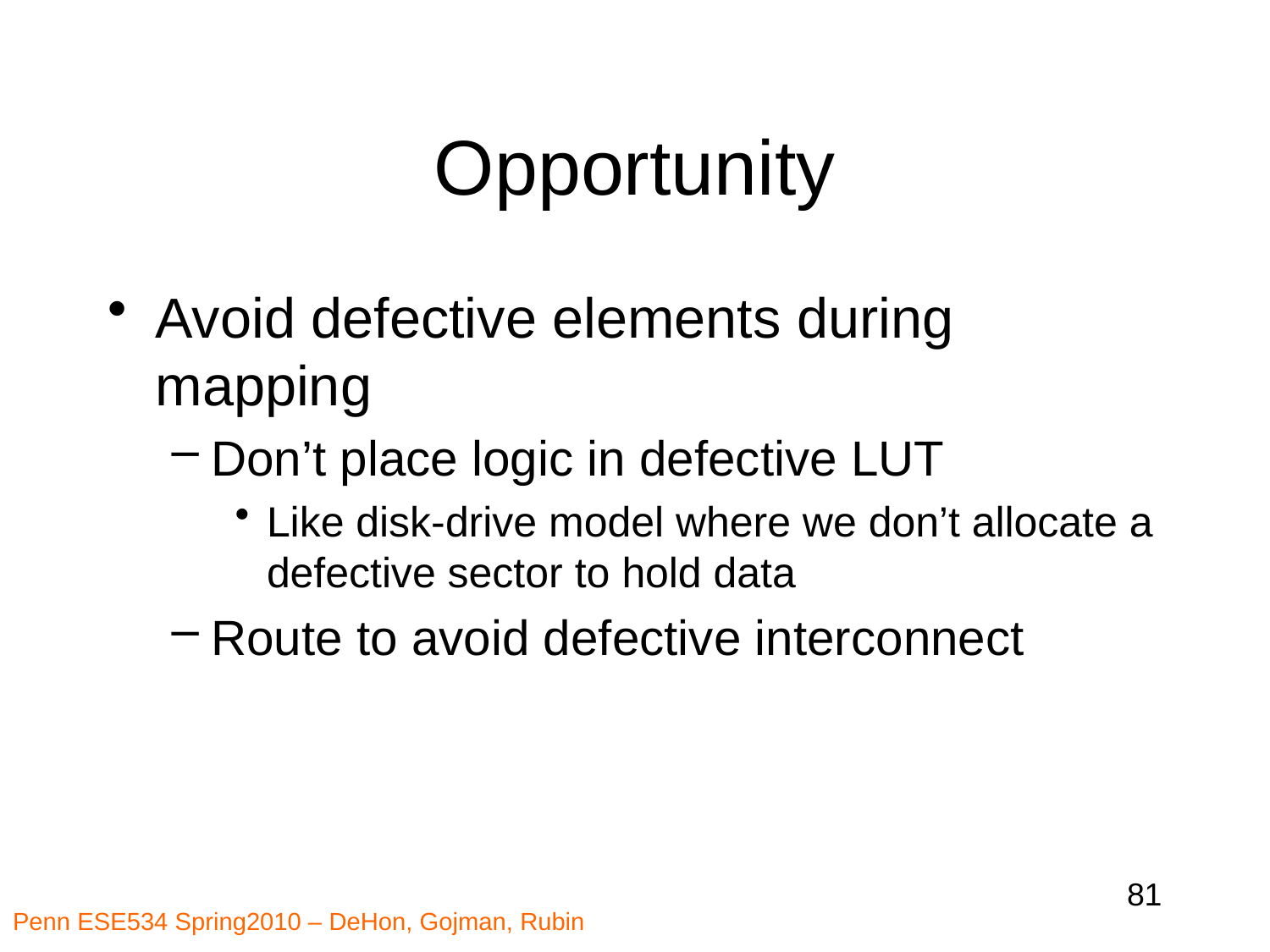

# Opportunity
Avoid defective elements during mapping
Don’t place logic in defective LUT
Like disk-drive model where we don’t allocate a defective sector to hold data
Route to avoid defective interconnect
81
Penn ESE534 Spring2010 – DeHon, Gojman, Rubin